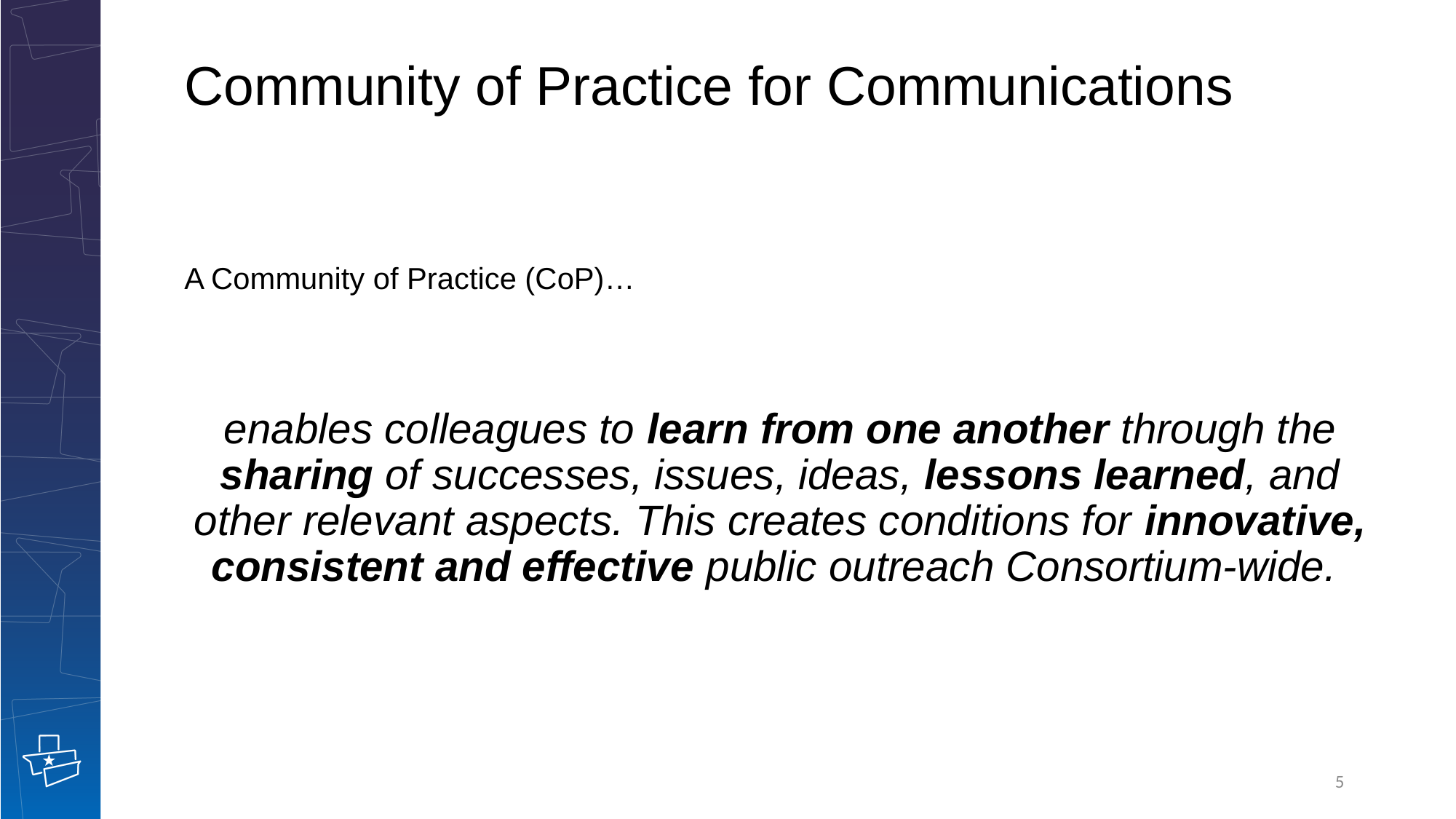

# Community of Practice for Communications
A Community of Practice (CoP)…

enables colleagues to learn from one another through the sharing of successes, issues, ideas, lessons learned, and other relevant aspects. This creates conditions for innovative, consistent and effective public outreach Consortium-wide.
5